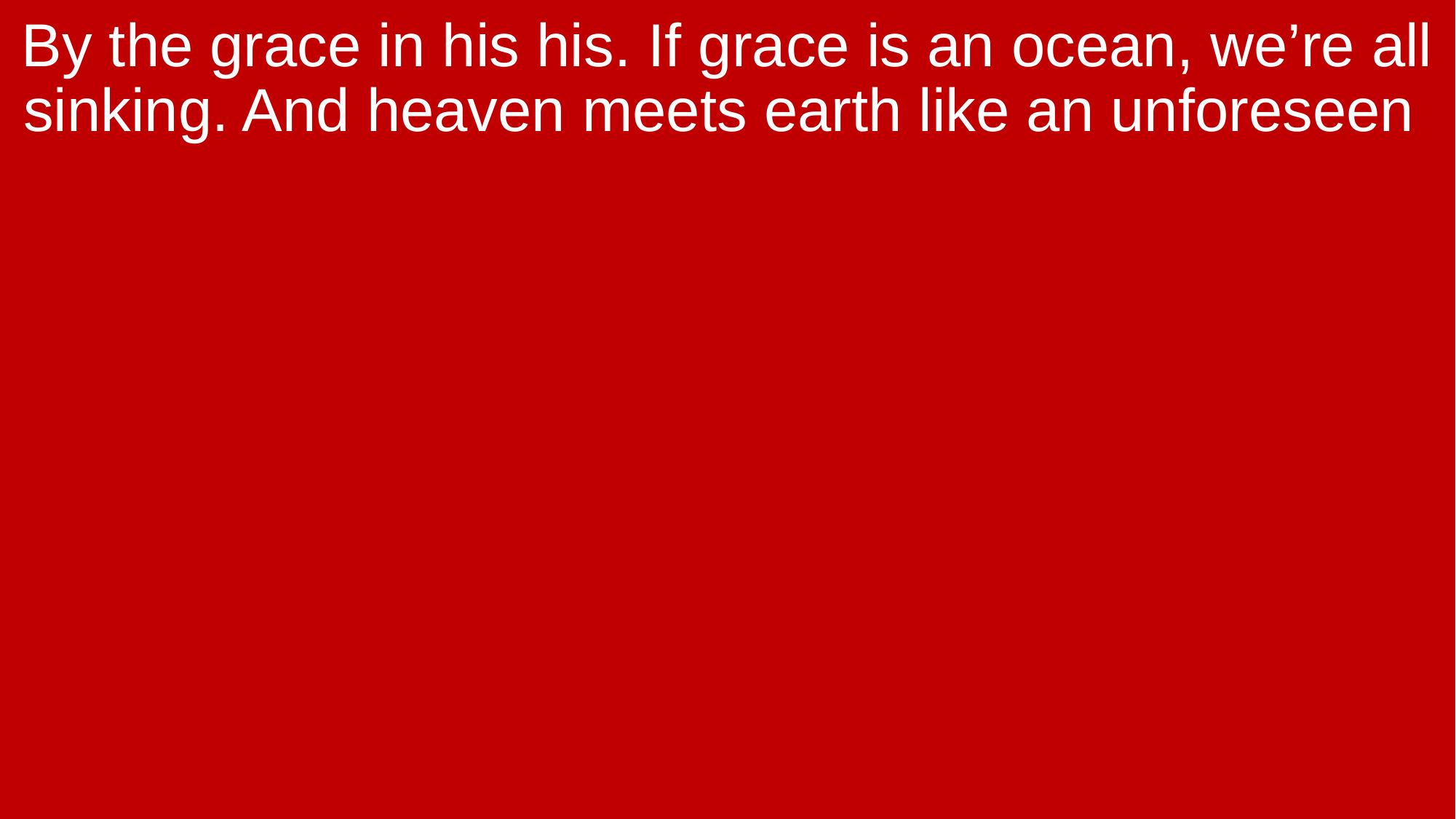

By the grace in his his. If grace is an ocean, we’re all sinking. And heaven meets earth like an unforeseen